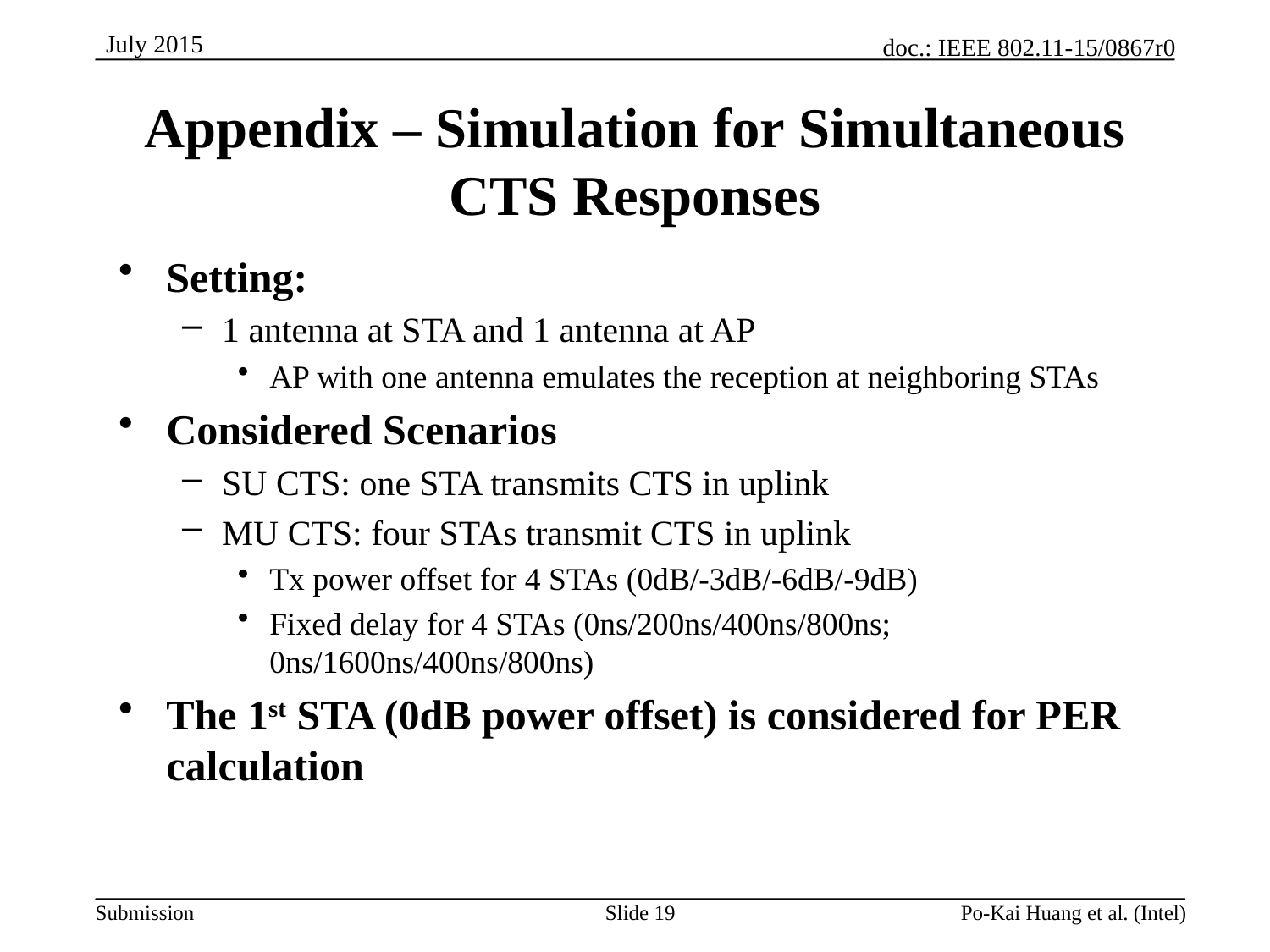

# Appendix – Simulation for Simultaneous CTS Responses
Setting:
1 antenna at STA and 1 antenna at AP
AP with one antenna emulates the reception at neighboring STAs
Considered Scenarios
SU CTS: one STA transmits CTS in uplink
MU CTS: four STAs transmit CTS in uplink
Tx power offset for 4 STAs (0dB/-3dB/-6dB/-9dB)
Fixed delay for 4 STAs (0ns/200ns/400ns/800ns;  0ns/1600ns/400ns/800ns)
The 1st STA (0dB power offset) is considered for PER calculation
Slide 19
Po-Kai Huang et al. (Intel)